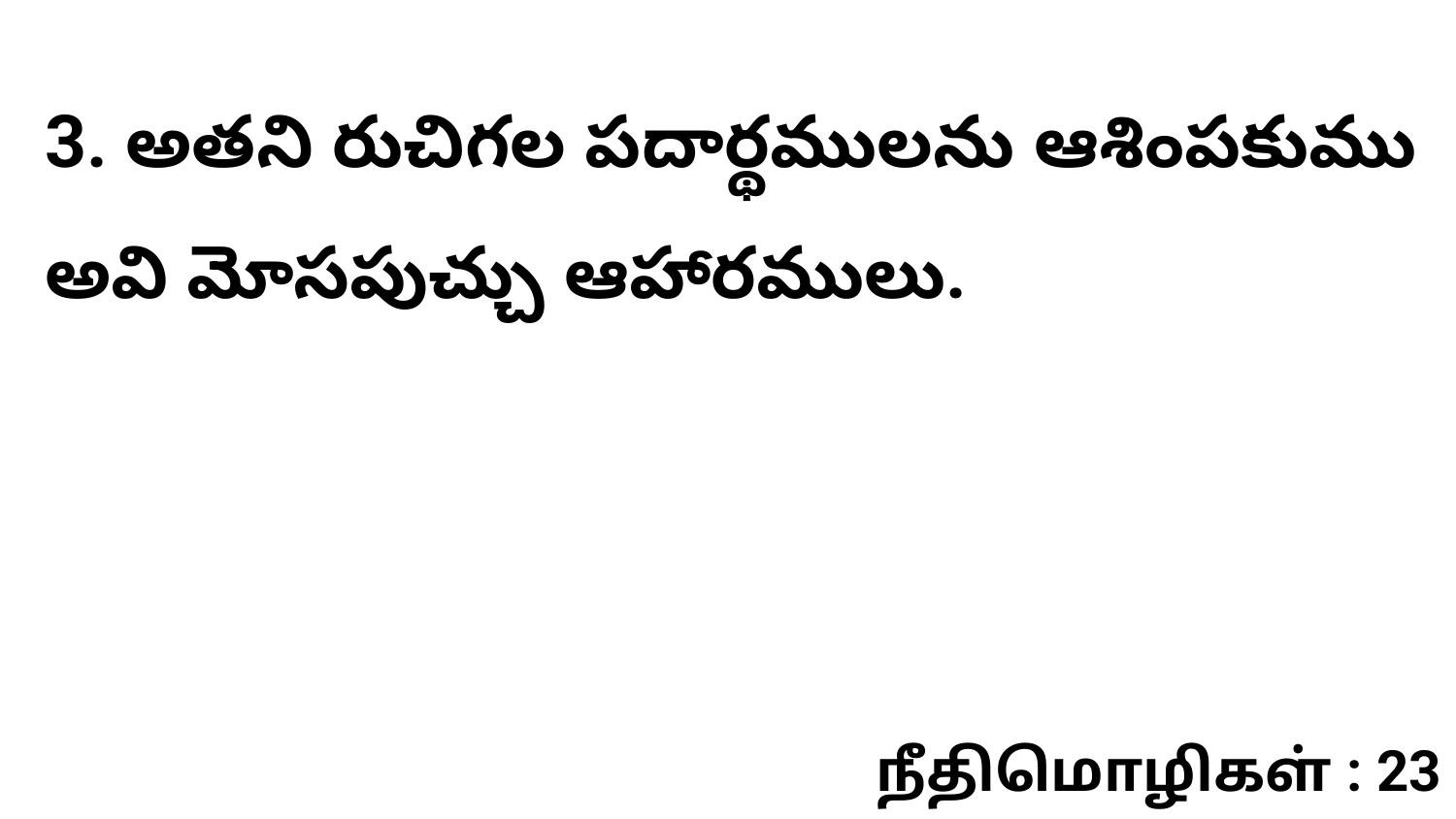

3. అతని రుచిగల పదార్థములను ఆశింపకుము అవి మోసపుచ్చు ఆహారములు.
நீதிமொழிகள் : 23